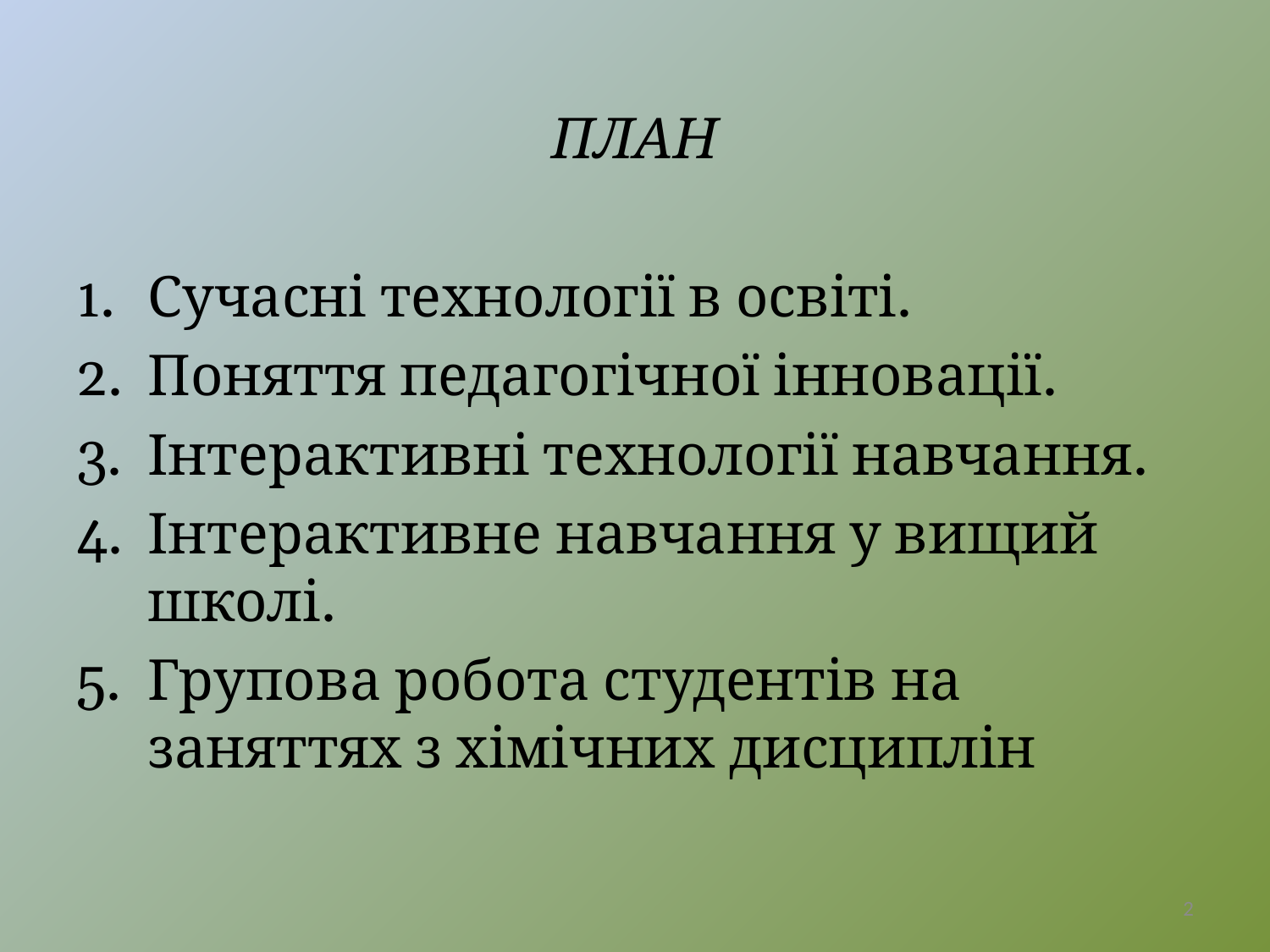

ПЛАН

Сучасні технології в освіті.
Поняття педагогічної інновації.
Інтерактивні технології навчання.
Інтерактивне навчання у вищий школі.
Групова робота студентів на заняттях з хімічних дисциплін
2